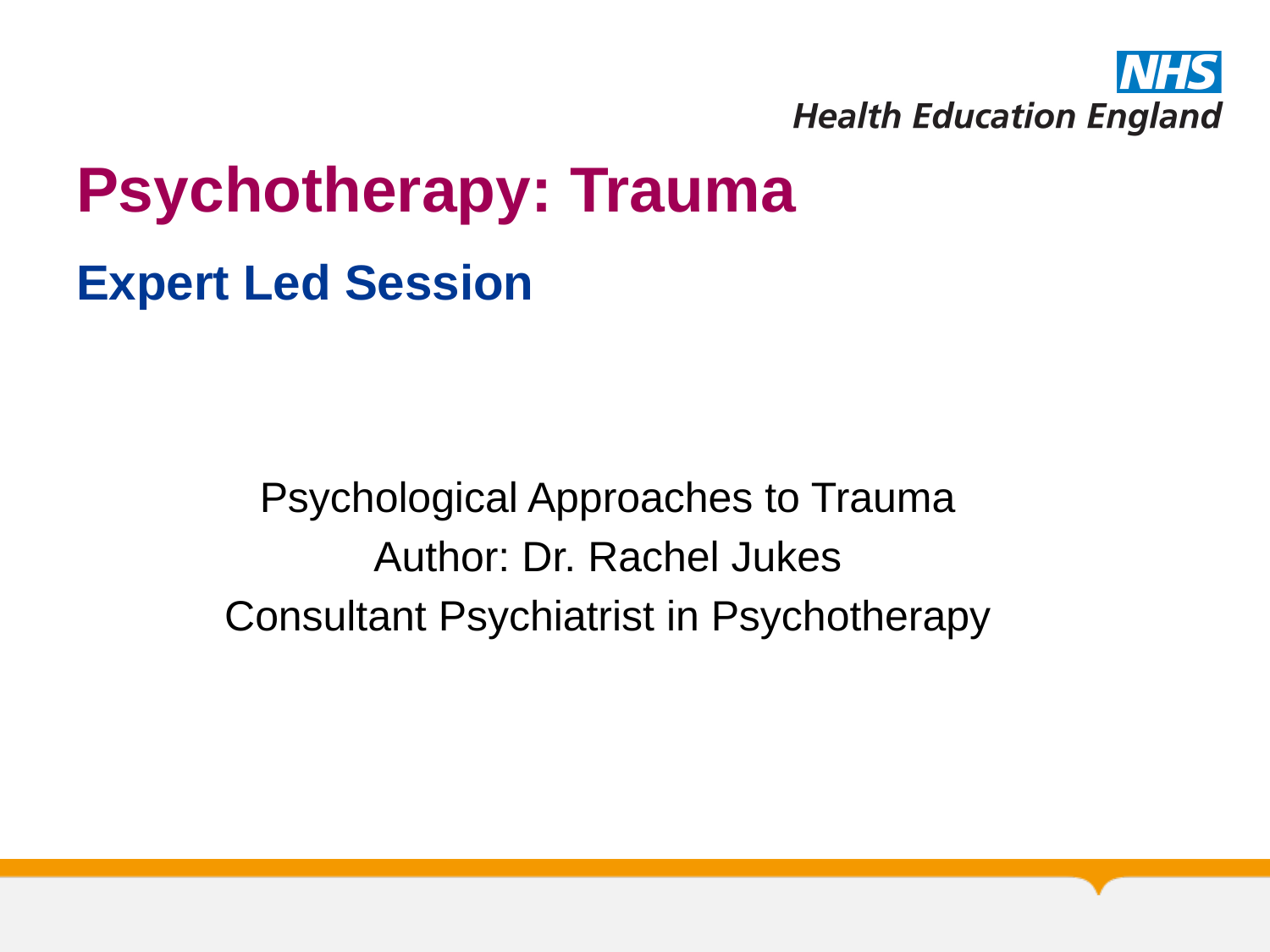

# Psychotherapy: Trauma
Expert Led Session

Psychological Approaches to Trauma
Author: Dr. Rachel Jukes
Consultant Psychiatrist in Psychotherapy